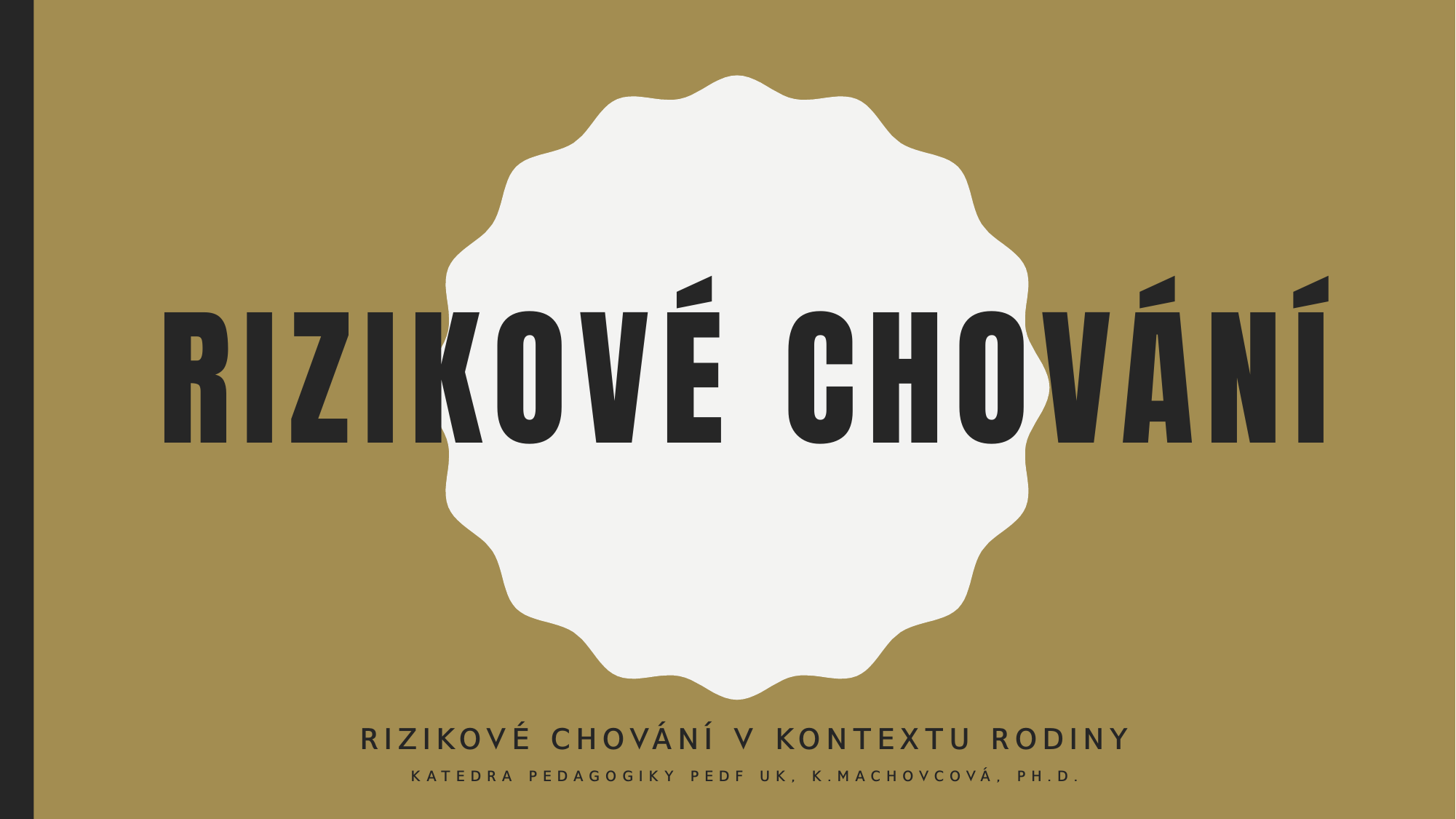

# rizikové chování
Rizikové chování v kontextu rodiny
katedra pedagogiky pedf uk, k.machovcová, ph.d.